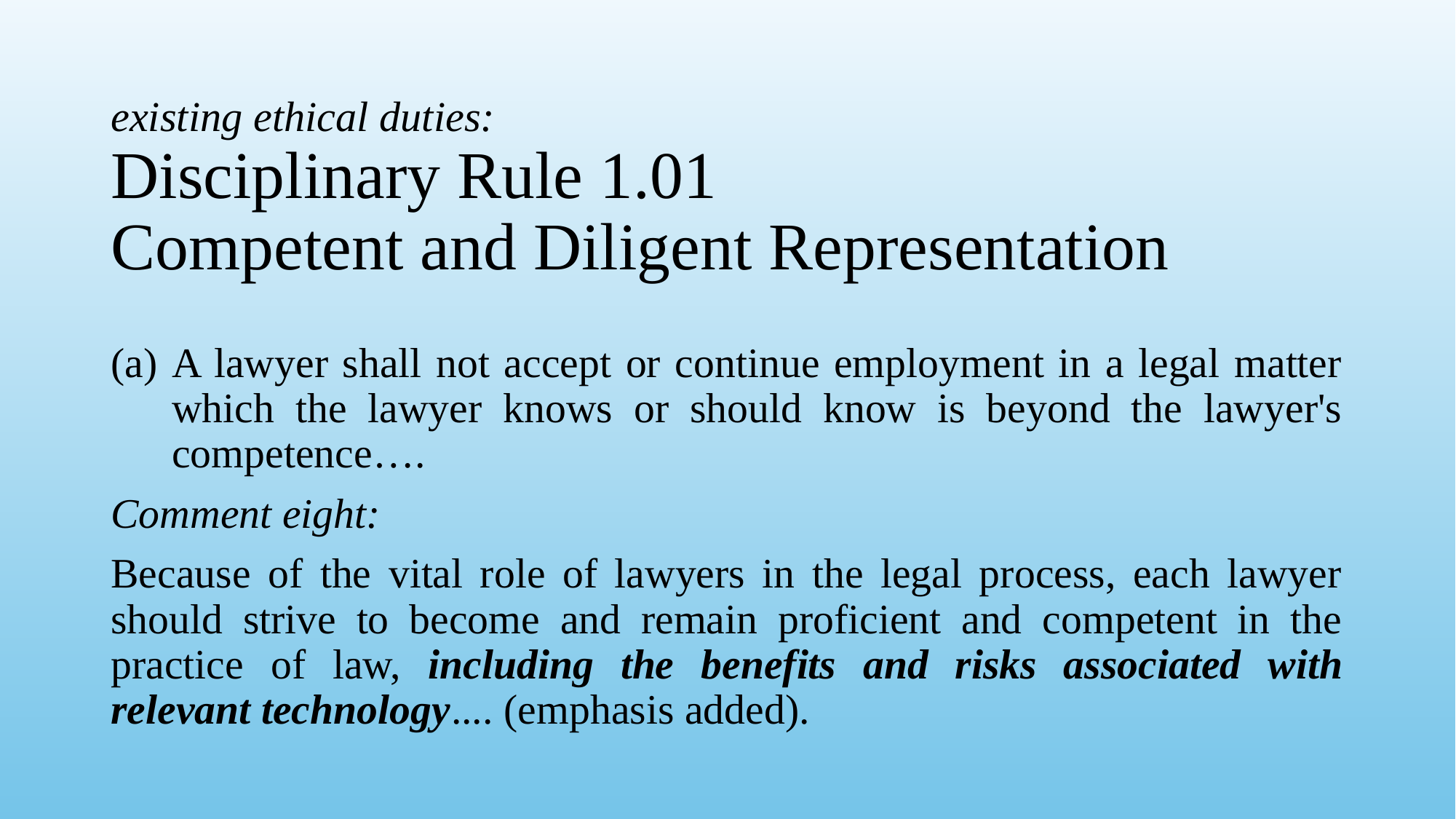

# existing ethical duties: Disciplinary Rule 1.01 Competent and Diligent Representation
A lawyer shall not accept or continue employment in a legal matter which the lawyer knows or should know is beyond the lawyer's competence….
Comment eight:
Because of the vital role of lawyers in the legal process, each lawyer should strive to become and remain proficient and competent in the practice of law, including the benefits and risks associated with relevant technology.... (emphasis added).